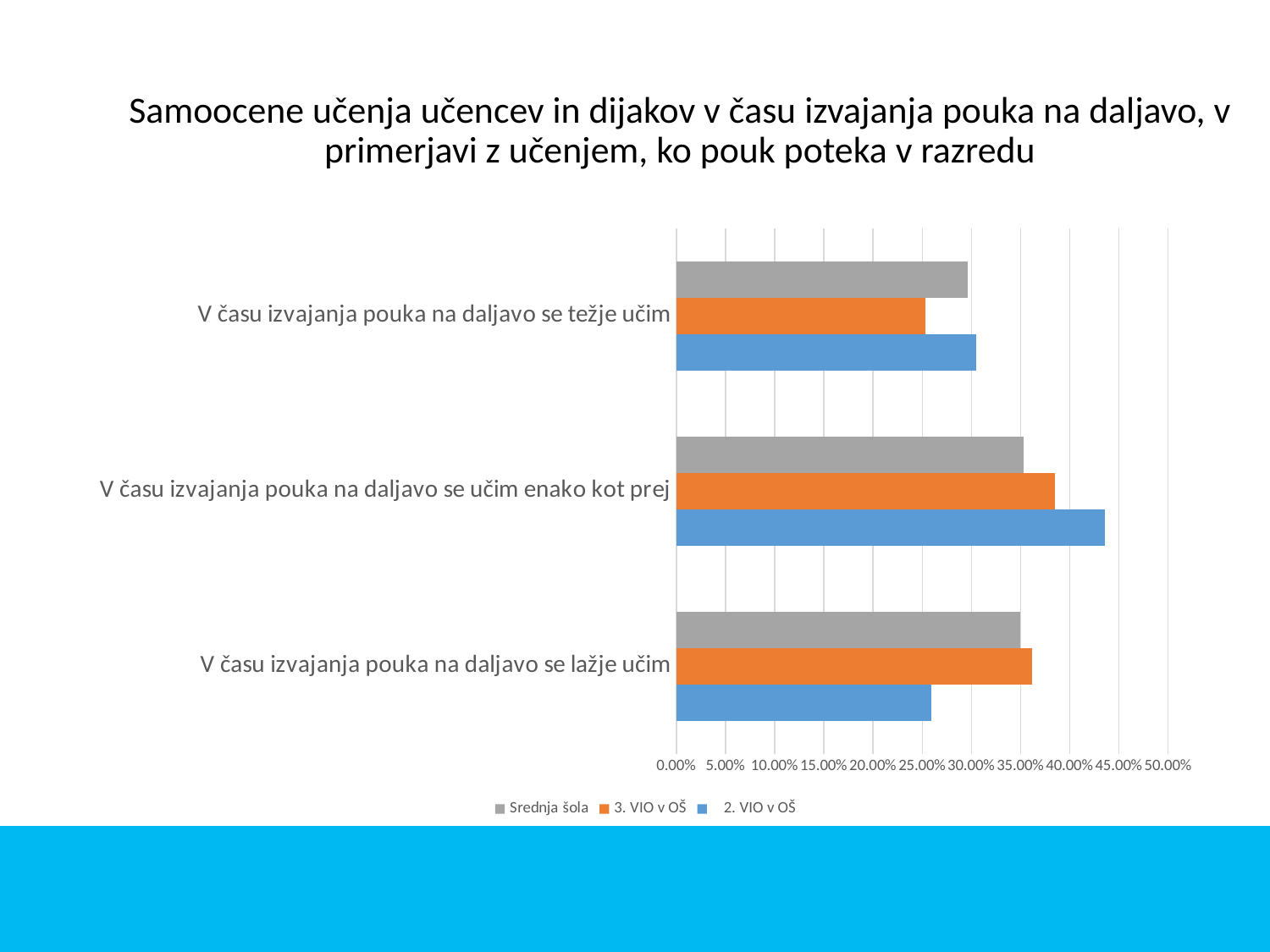

# Samoocene učenja učencev in dijakov v času izvajanja pouka na daljavo, v primerjavi z učenjem, ko pouk poteka v razredu

### Chart

| Category |    2. VIO v OŠ | 3. VIO v OŠ | Srednja šola |
|---|---|---|---|
| V času izvajanja pouka na daljavo se lažje učim | 0.259 | 0.362 | 0.35 |
| V času izvajanja pouka na daljavo se učim enako kot prej | 0.436 | 0.385 | 0.353 |
| V času izvajanja pouka na daljavo se težje učim | 0.305 | 0.253 | 0.296 |